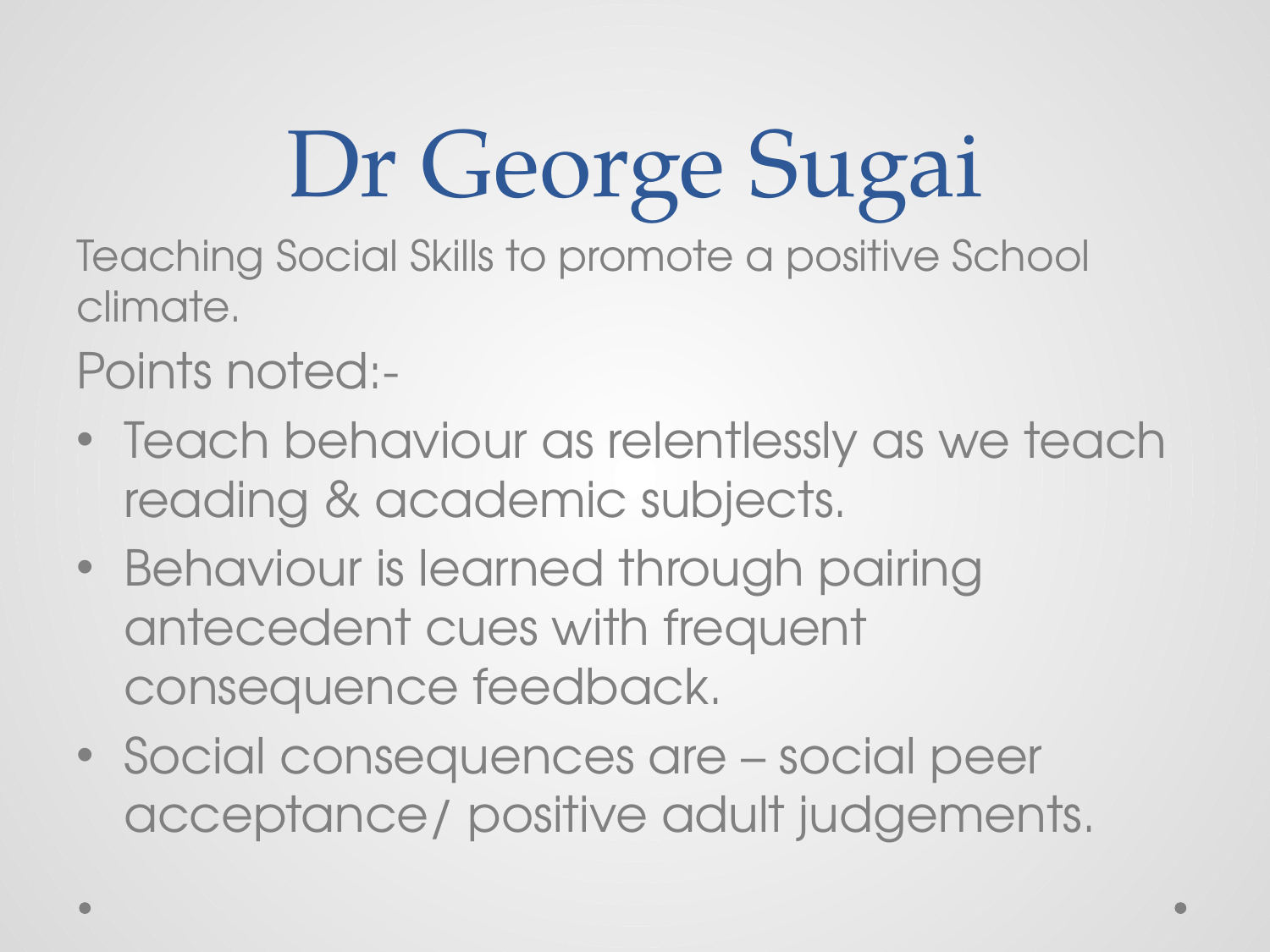

# Dr George Sugai
Teaching Social Skills to promote a positive School climate.
Points noted:-
Teach behaviour as relentlessly as we teach reading & academic subjects.
Behaviour is learned through pairing antecedent cues with frequent consequence feedback.
Social consequences are – social peer acceptance/ positive adult judgements.